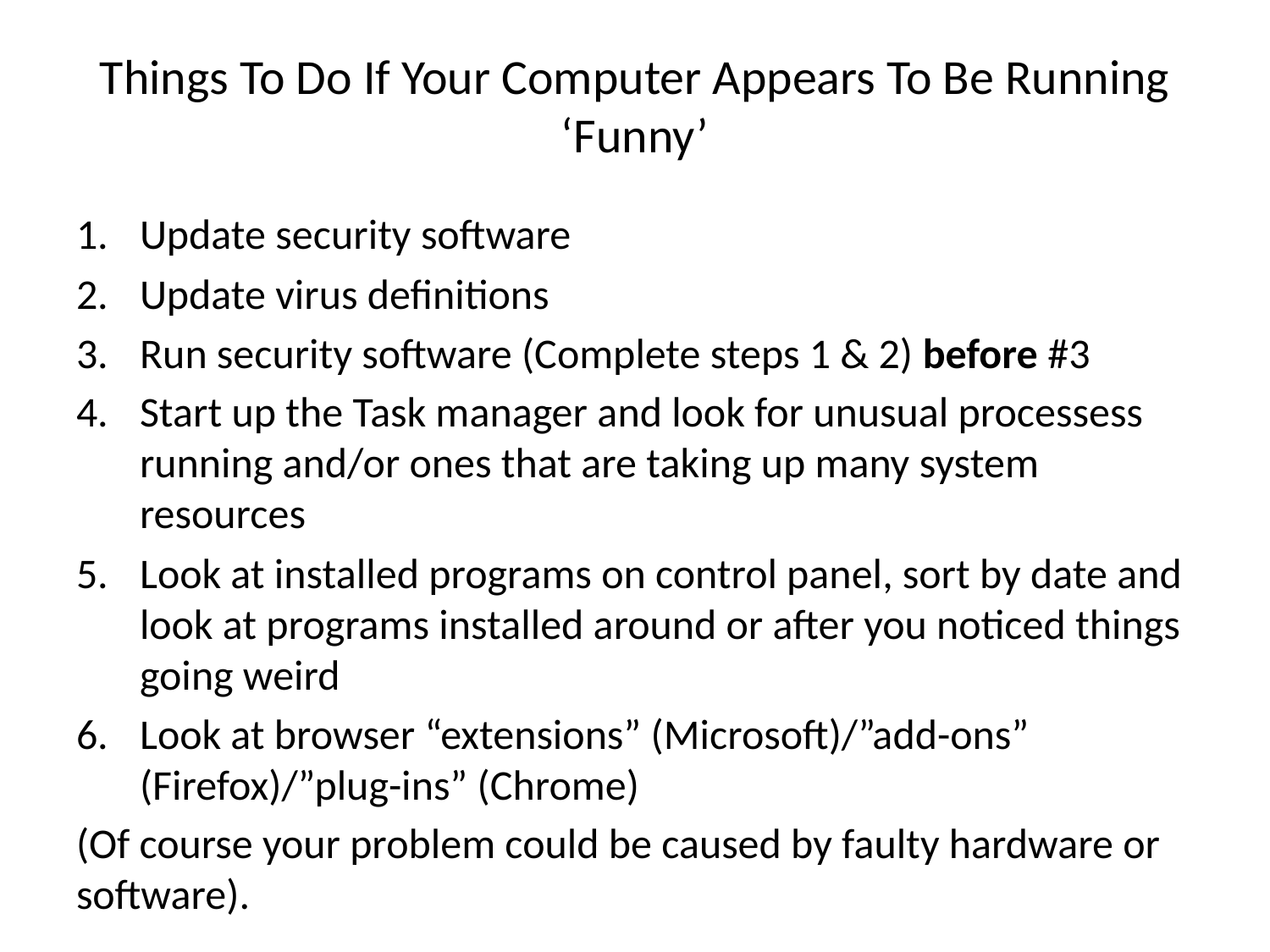

# Things To Do If Your Computer Appears To Be Running ‘Funny’
Update security software
Update virus definitions
Run security software (Complete steps 1 & 2) before #3
Start up the Task manager and look for unusual processess running and/or ones that are taking up many system resources
Look at installed programs on control panel, sort by date and look at programs installed around or after you noticed things going weird
Look at browser “extensions” (Microsoft)/”add-ons” (Firefox)/”plug-ins” (Chrome)
(Of course your problem could be caused by faulty hardware or software).